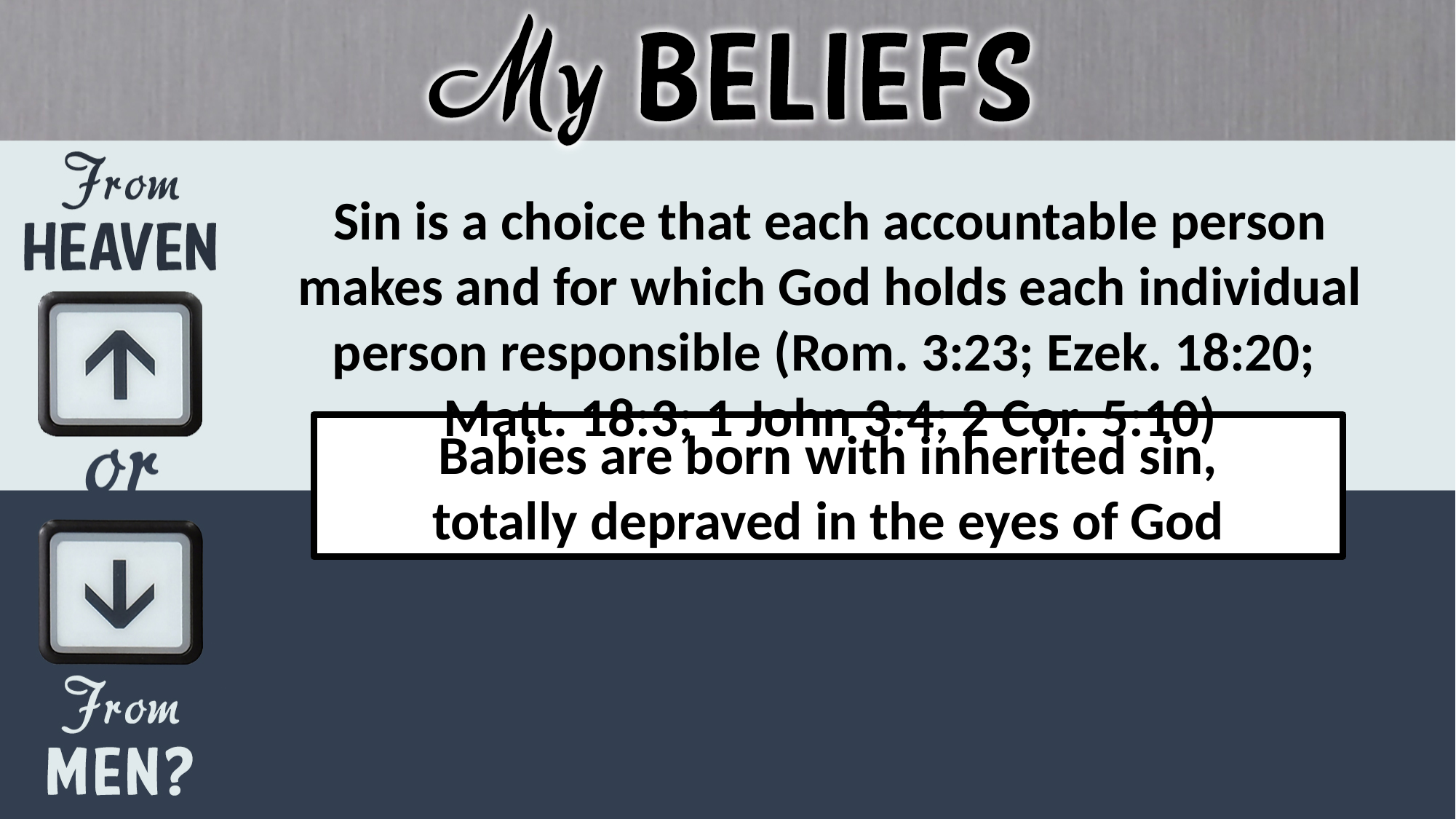

Sin is a choice that each accountable person makes and for which God holds each individual person responsible (Rom. 3:23; Ezek. 18:20;
Matt. 18:3; 1 John 3:4; 2 Cor. 5:10)
Babies are born with inherited sin,
totally depraved in the eyes of God